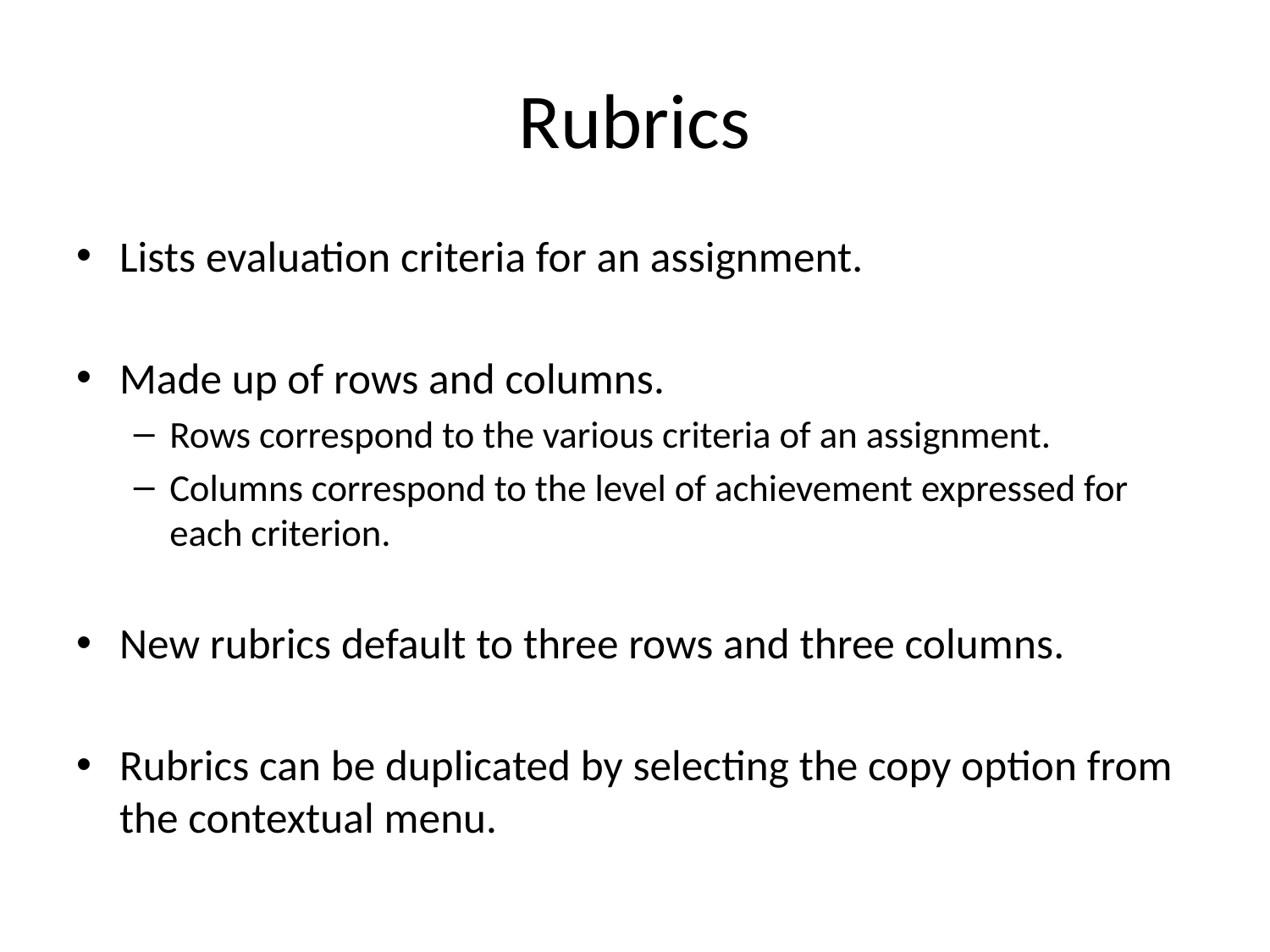

# Rubrics
Lists evaluation criteria for an assignment.

Made up of rows and columns.
Rows correspond to the various criteria of an assignment.
Columns correspond to the level of achievement expressed for each criterion.

New rubrics default to three rows and three columns.

Rubrics can be duplicated by selecting the copy option from the contextual menu.